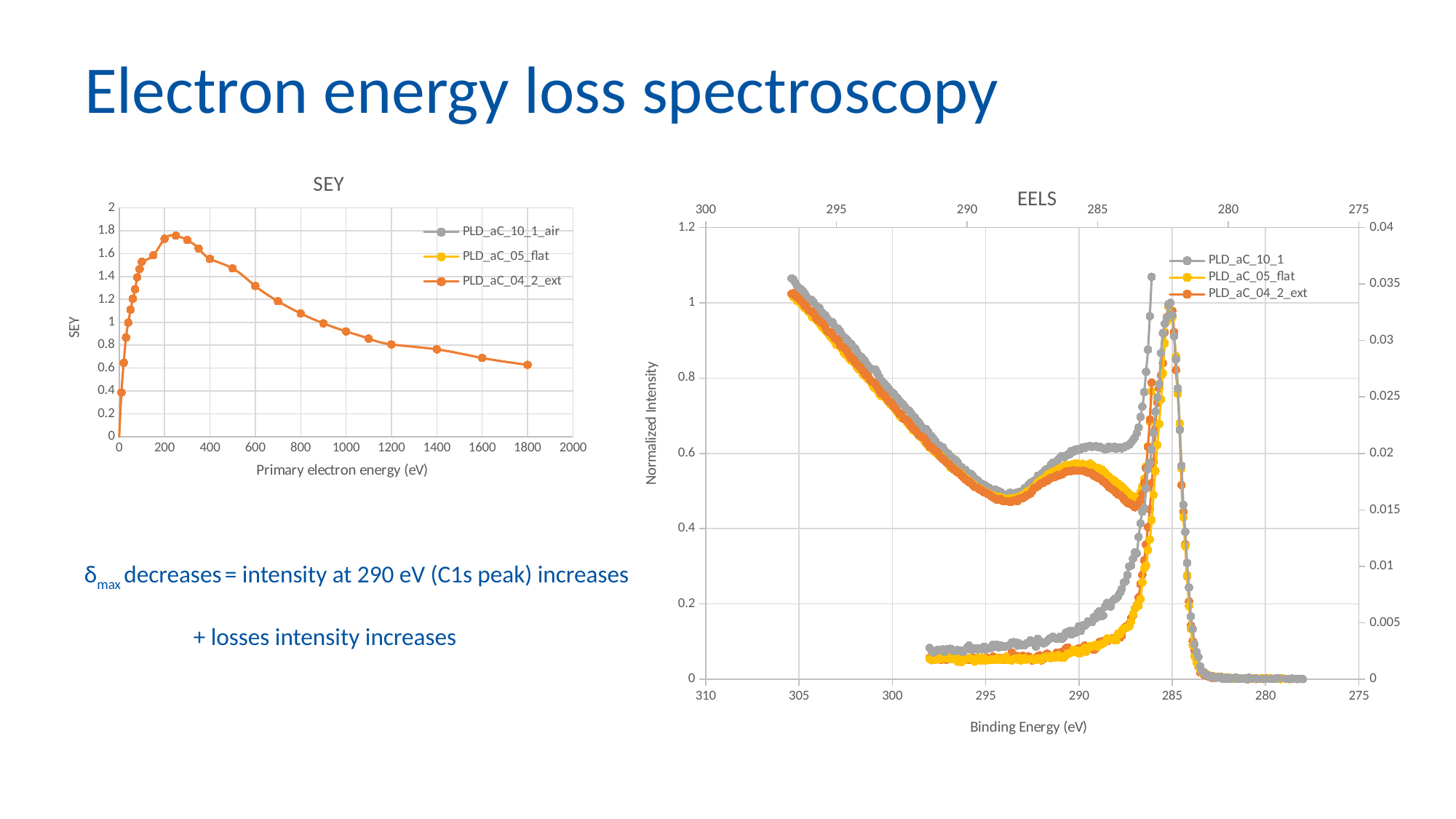

# Electron energy loss spectroscopy

### Chart: SEY

| Category | PLD_aC_10_1_air | PLD_aC_05_flat | PLD_aC_04_2_ext |
|---|---|---|---|

### Chart: EELS

| Category | PLD_aC_10_1 | PLD_aC_05_flat | PLD_aC_04_2_ext | PLD_aC_04_2_ext_losses | PLD_aC_05_flat_losses | PLD_aC_10_1_air_losses |
|---|---|---|---|---|---|---|
δmax decreases = intensity at 290 eV (C1s peak) increases
	+ losses intensity increases